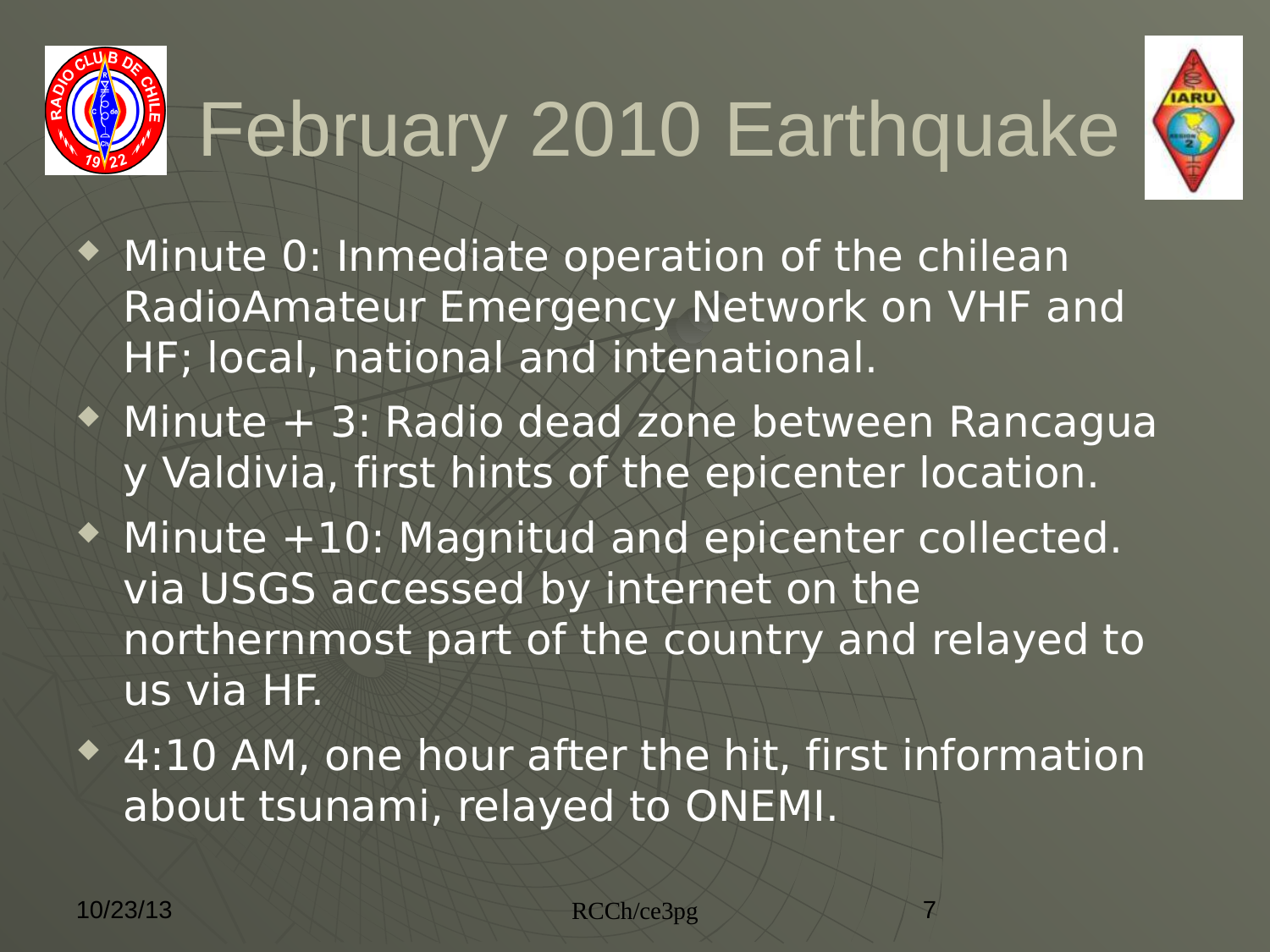

February 2010 Earthquake
Minute 0: Inmediate operation of the chilean  RadioAmateur Emergency Network on VHF and HF; local, national and intenational.
Minute + 3: Radio dead zone between Rancagua y Valdivia, first hints of the epicenter location.
Minute +10: Magnitud and epicenter collected. via USGS accessed by internet on the northernmost part of the country and relayed to us via HF.
4:10 AM, one hour after the hit, first information about tsunami, relayed to ONEMI.
10/23/13
7
RCCh/ce3pg